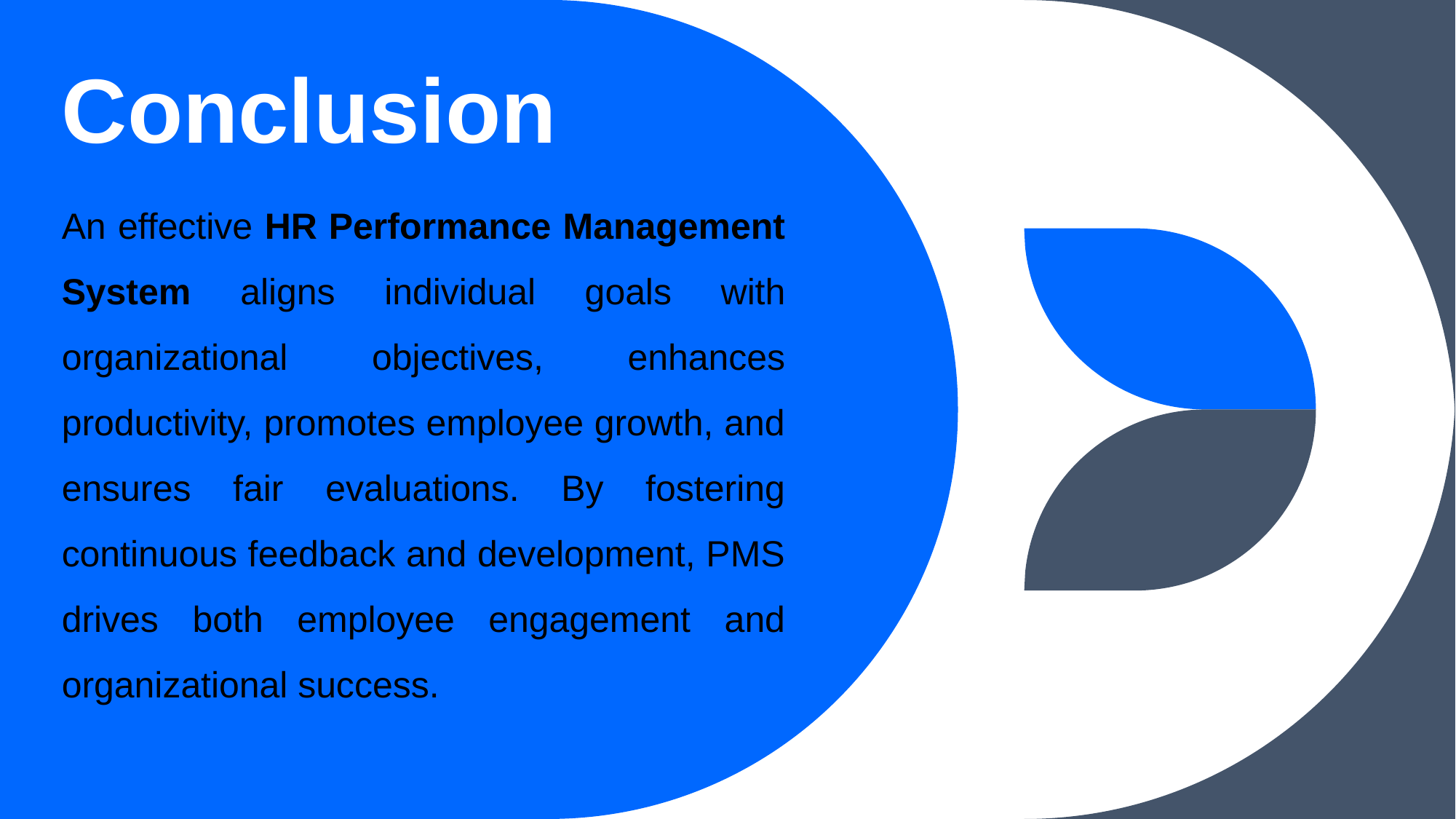

# Conclusion
An effective HR Performance Management System aligns individual goals with organizational objectives, enhances productivity, promotes employee growth, and ensures fair evaluations. By fostering continuous feedback and development, PMS drives both employee engagement and organizational success.